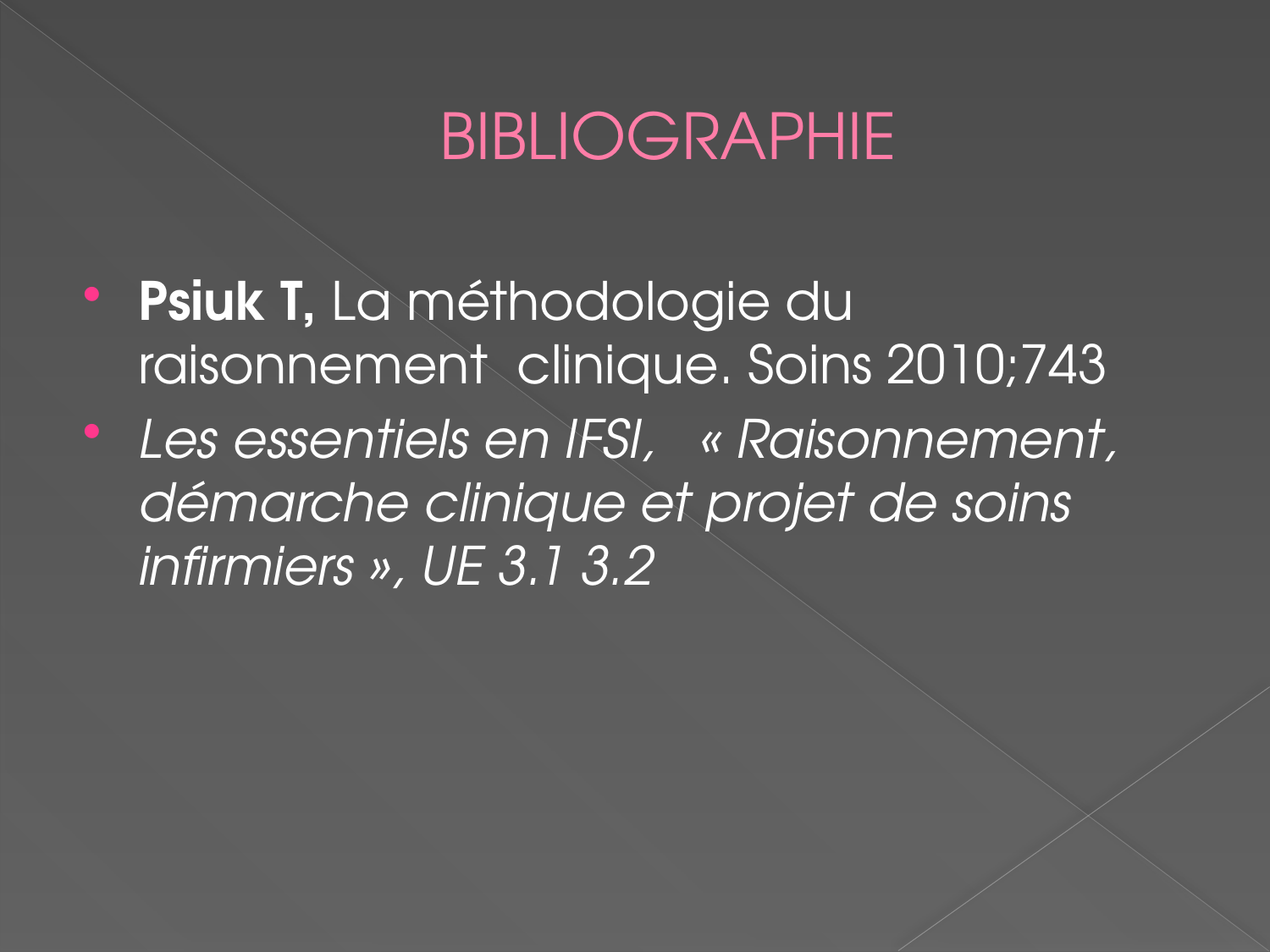

# BIBLIOGRAPHIE
Psiuk T, La méthodologie du raisonnement  clinique. Soins 2010;743
Les essentiels en IFSI,   « Raisonnement, démarche clinique et projet de soins infirmiers », UE 3.1 3.2